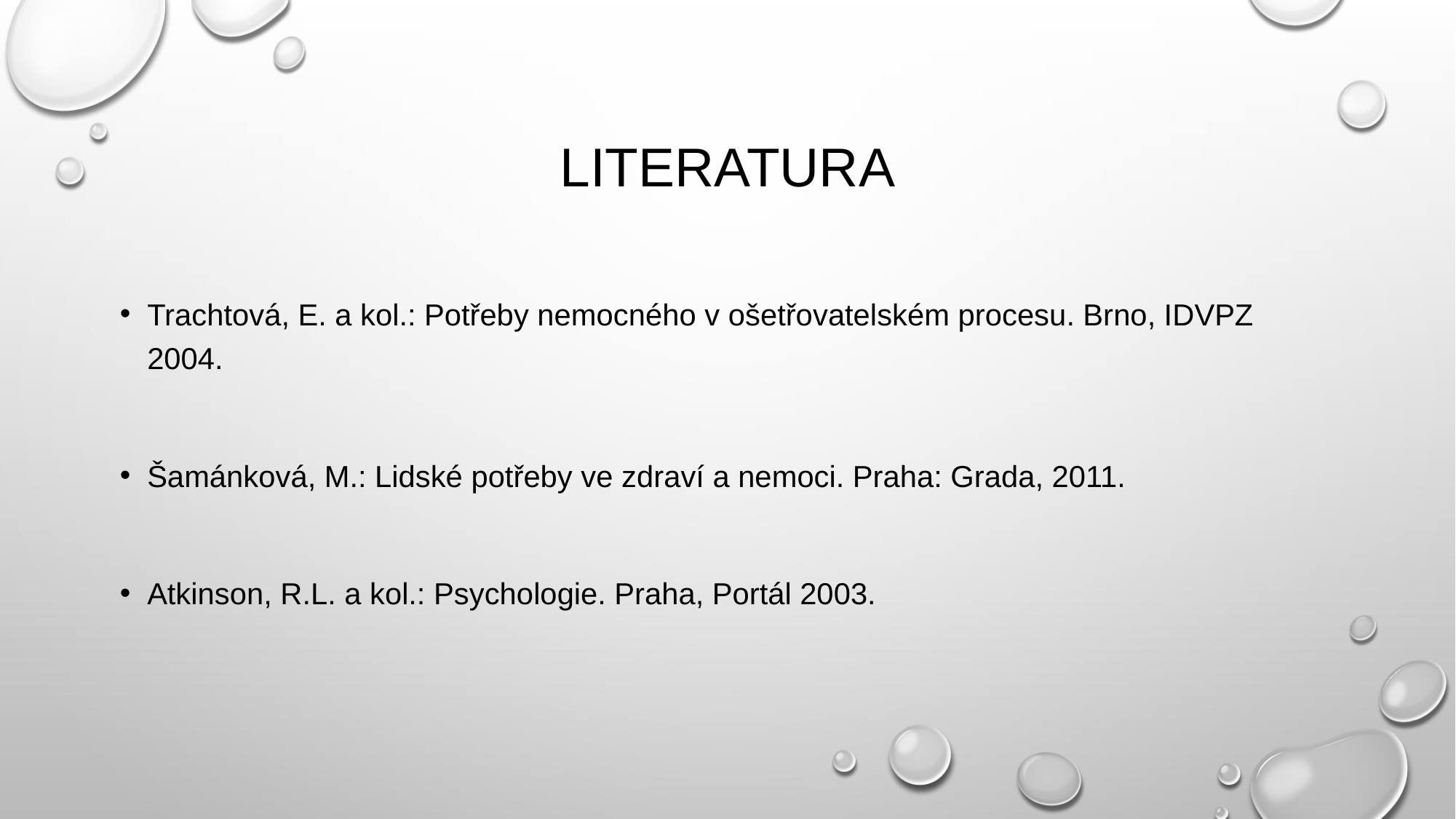

# literatura
Trachtová, E. a kol.: Potřeby nemocného v ošetřovatelském procesu. Brno, IDVPZ 2004.

Šamánková, M.: Lidské potřeby ve zdraví a nemoci. Praha: Grada, 2011.

Atkinson, R.L. a kol.: Psychologie. Praha, Portál 2003.